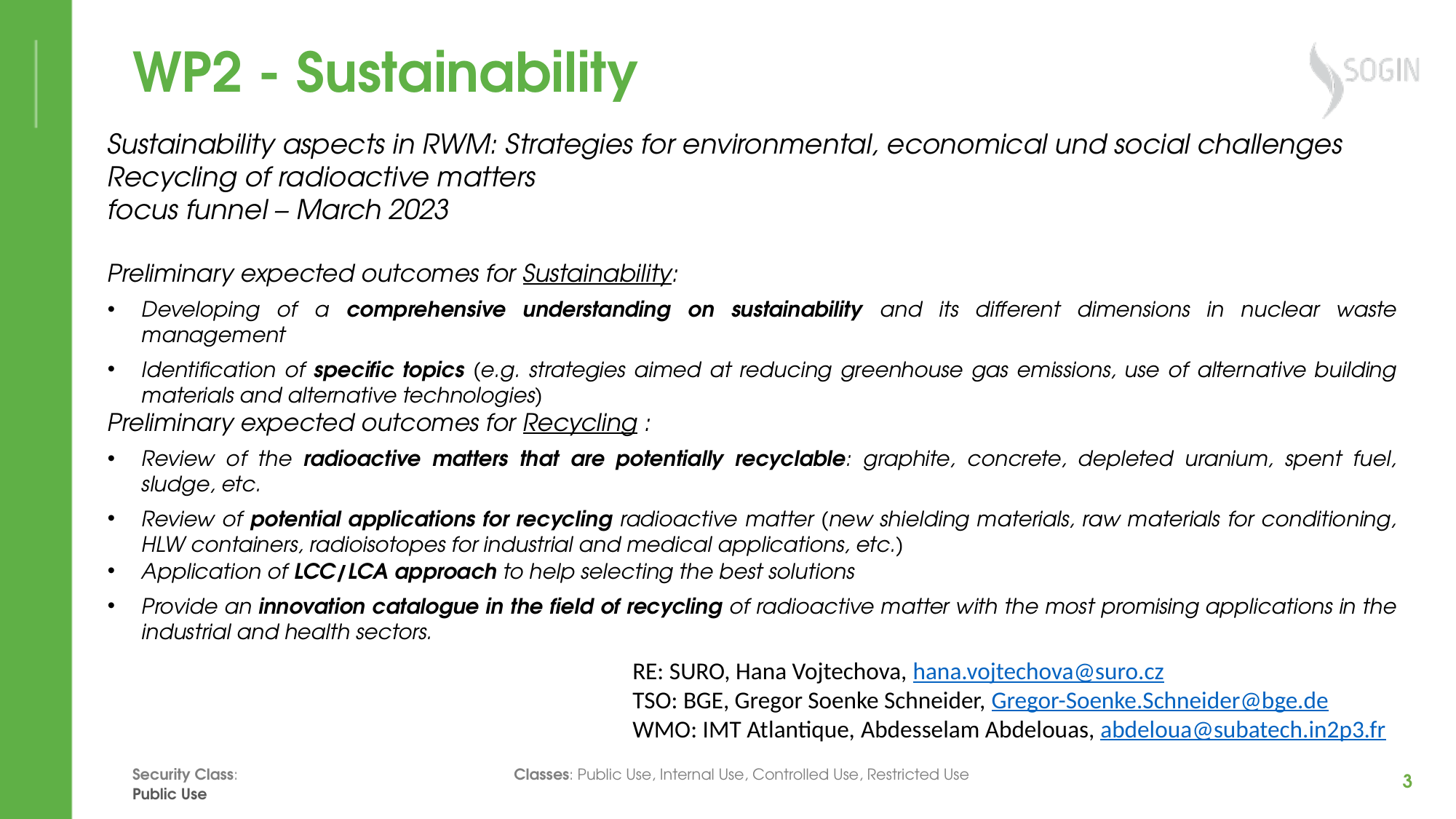

# WP2 - Sustainability
Sustainability aspects in RWM: Strategies for environmental, economical und social challenges
Recycling of radioactive matters
focus funnel – March 2023

Preliminary expected outcomes for Sustainability:
Developing of a comprehensive understanding on sustainability and its different dimensions in nuclear waste management
Identification of specific topics (e.g. strategies aimed at reducing greenhouse gas emissions, use of alternative building materials and alternative technologies)
Preliminary expected outcomes for Recycling :
Review of the radioactive matters that are potentially recyclable: graphite, concrete, depleted uranium, spent fuel, sludge, etc.
Review of potential applications for recycling radioactive matter (new shielding materials, raw materials for conditioning, HLW containers, radioisotopes for industrial and medical applications, etc.)
Application of LCC/LCA approach to help selecting the best solutions
Provide an innovation catalogue in the field of recycling of radioactive matter with the most promising applications in the industrial and health sectors.
RE: SURO, Hana Vojtechova, hana.vojtechova@suro.cz
TSO: BGE, Gregor Soenke Schneider, Gregor-Soenke.Schneider@bge.de
WMO: IMT Atlantique, Abdesselam Abdelouas, abdeloua@subatech.in2p3.fr
3
3
Public Use